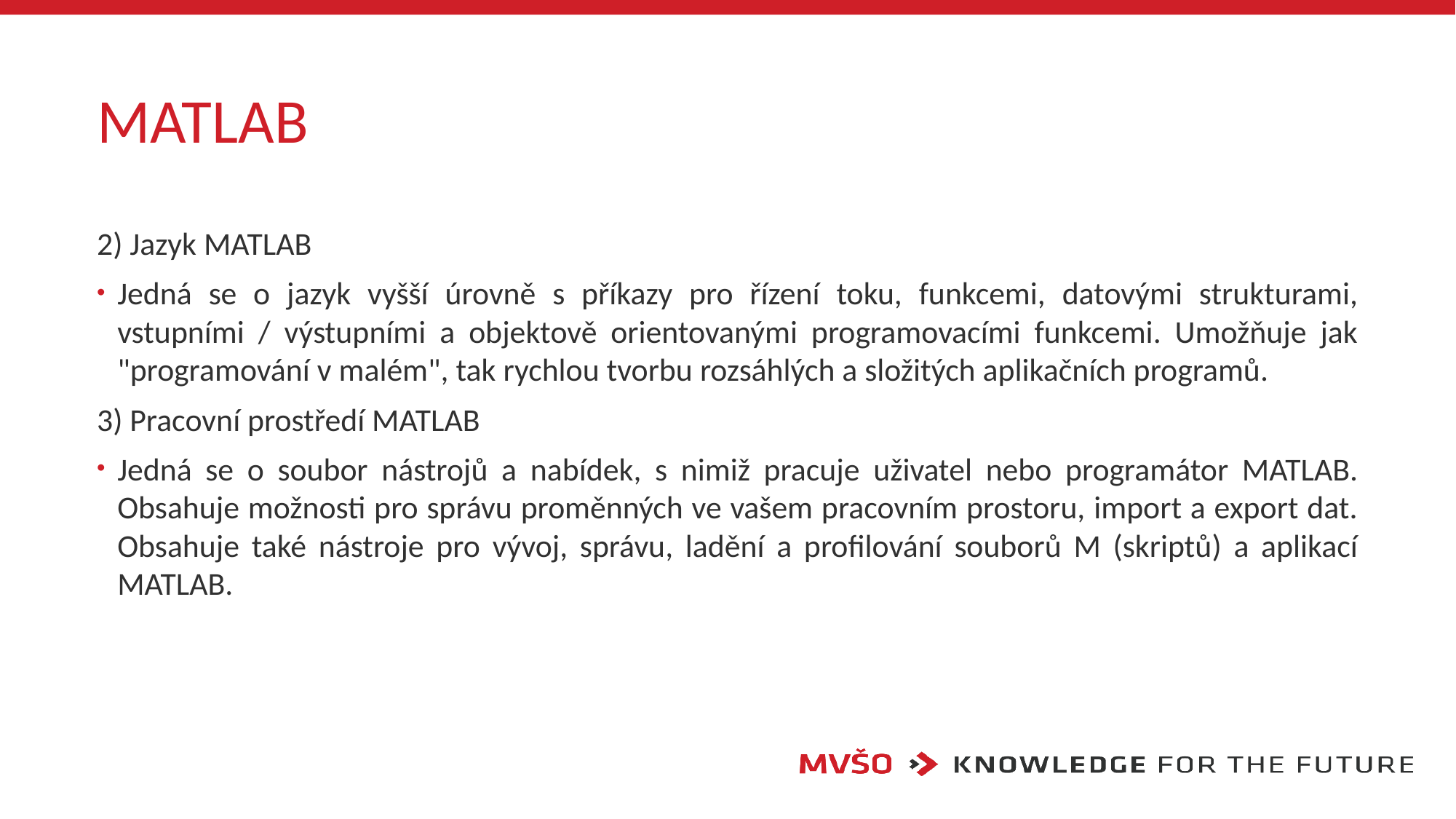

# MATLAB
2) Jazyk MATLAB
Jedná se o jazyk vyšší úrovně s příkazy pro řízení toku, funkcemi, datovými strukturami, vstupními / výstupními a objektově orientovanými programovacími funkcemi. Umožňuje jak "programování v malém", tak rychlou tvorbu rozsáhlých a složitých aplikačních programů.
3) Pracovní prostředí MATLAB
Jedná se o soubor nástrojů a nabídek, s nimiž pracuje uživatel nebo programátor MATLAB. Obsahuje možnosti pro správu proměnných ve vašem pracovním prostoru, import a export dat. Obsahuje také nástroje pro vývoj, správu, ladění a profilování souborů M (skriptů) a aplikací MATLAB.